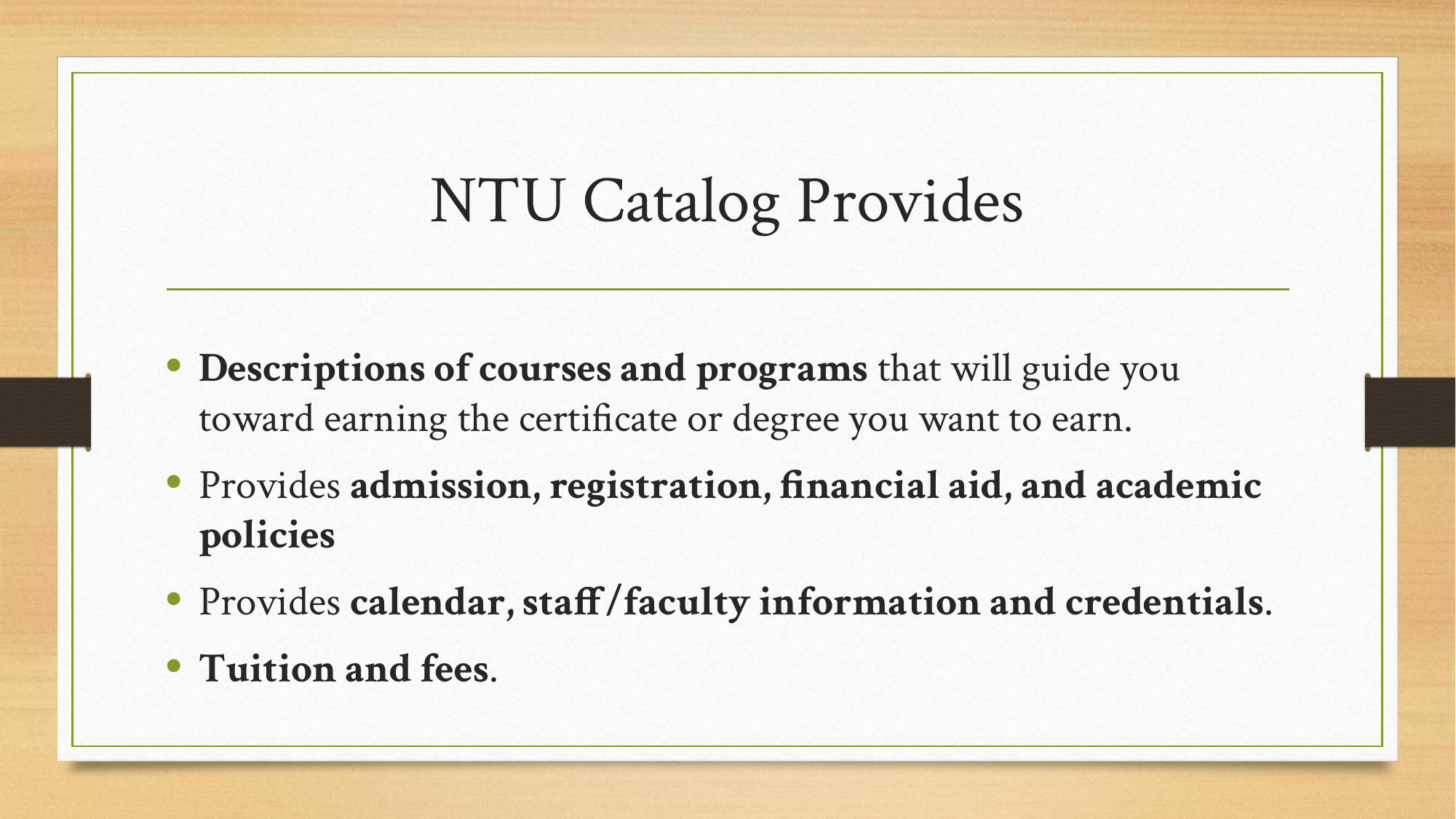

# NTU Catalog Provides
Descriptions of courses and programs that will guide you toward earning the certificate or degree you want to earn.
Provides admission, registration, financial aid, and academic policies
Provides calendar, staff/faculty information and credentials.
Tuition and fees.